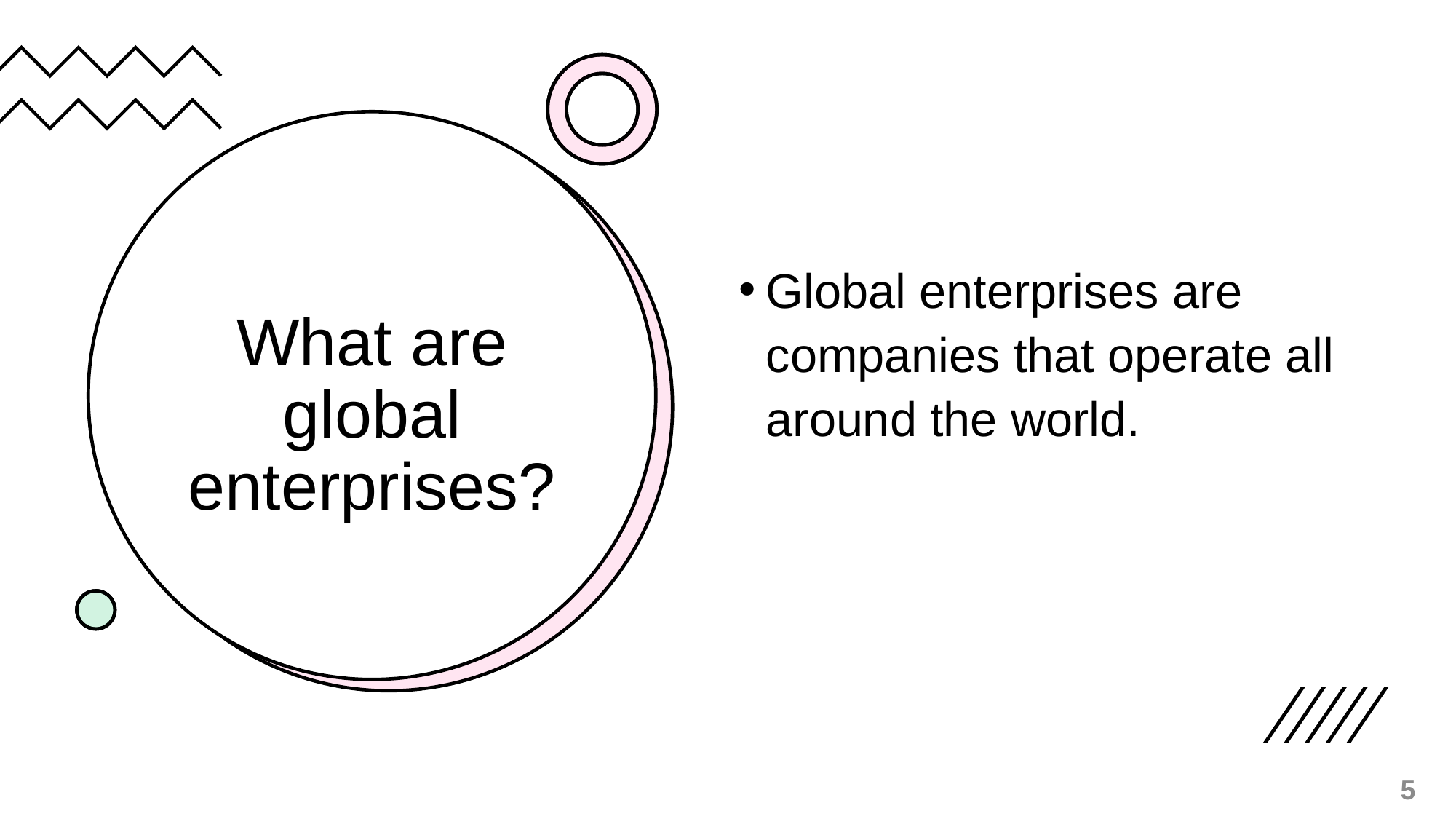

# What are global enterprises?
Global enterprises are companies that operate all around the world.

5